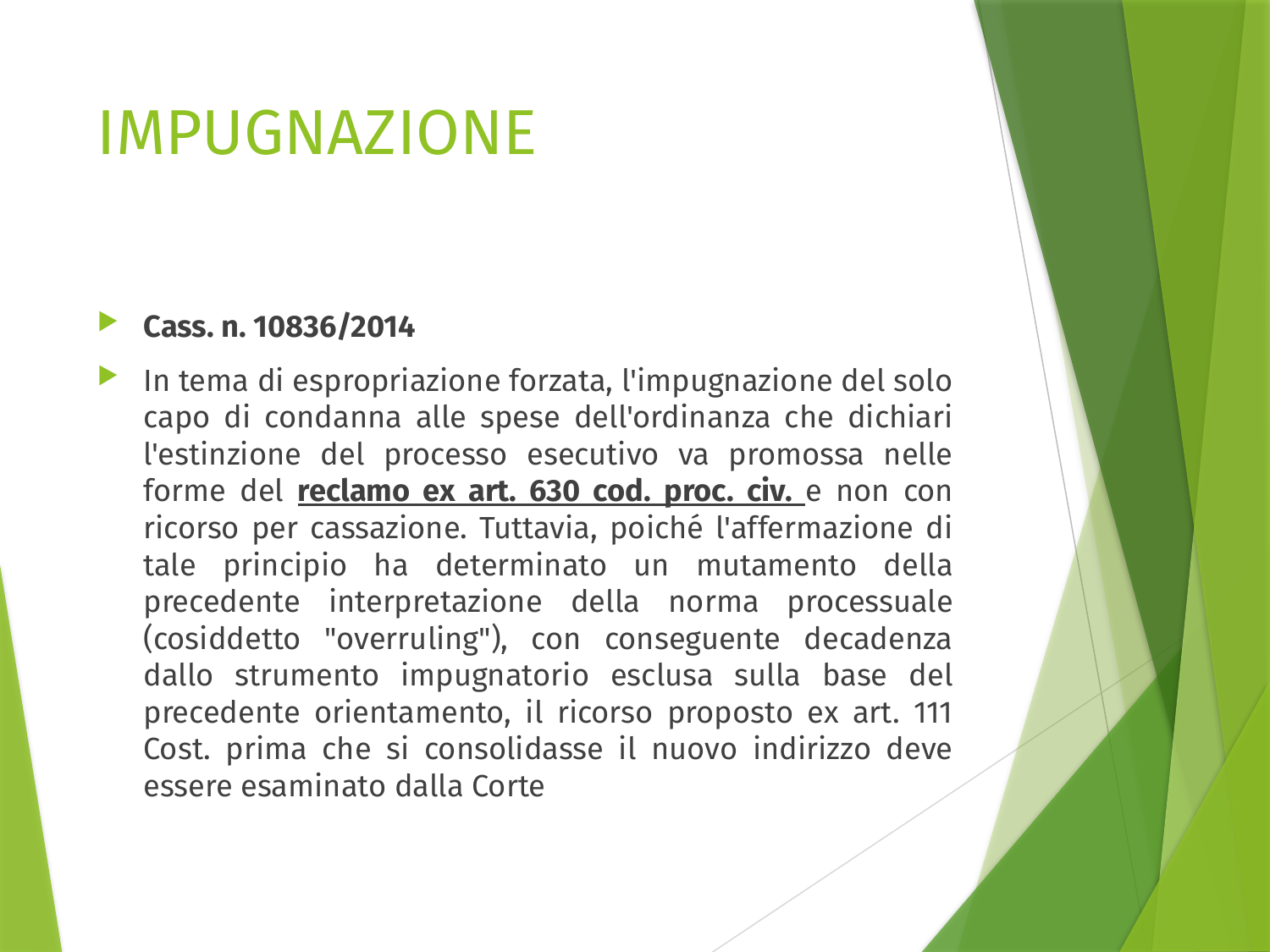

# IMPUGNAZIONE
Cass. n. 10836/2014
In tema di espropriazione forzata, l'impugnazione del solo capo di condanna alle spese dell'ordinanza che dichiari l'estinzione del processo esecutivo va promossa nelle forme del reclamo ex art. 630 cod. proc. civ. e non con ricorso per cassazione. Tuttavia, poiché l'affermazione di tale principio ha determinato un mutamento della precedente interpretazione della norma processuale (cosiddetto "overruling"), con conseguente decadenza dallo strumento impugnatorio esclusa sulla base del precedente orientamento, il ricorso proposto ex art. 111 Cost. prima che si consolidasse il nuovo indirizzo deve essere esaminato dalla Corte